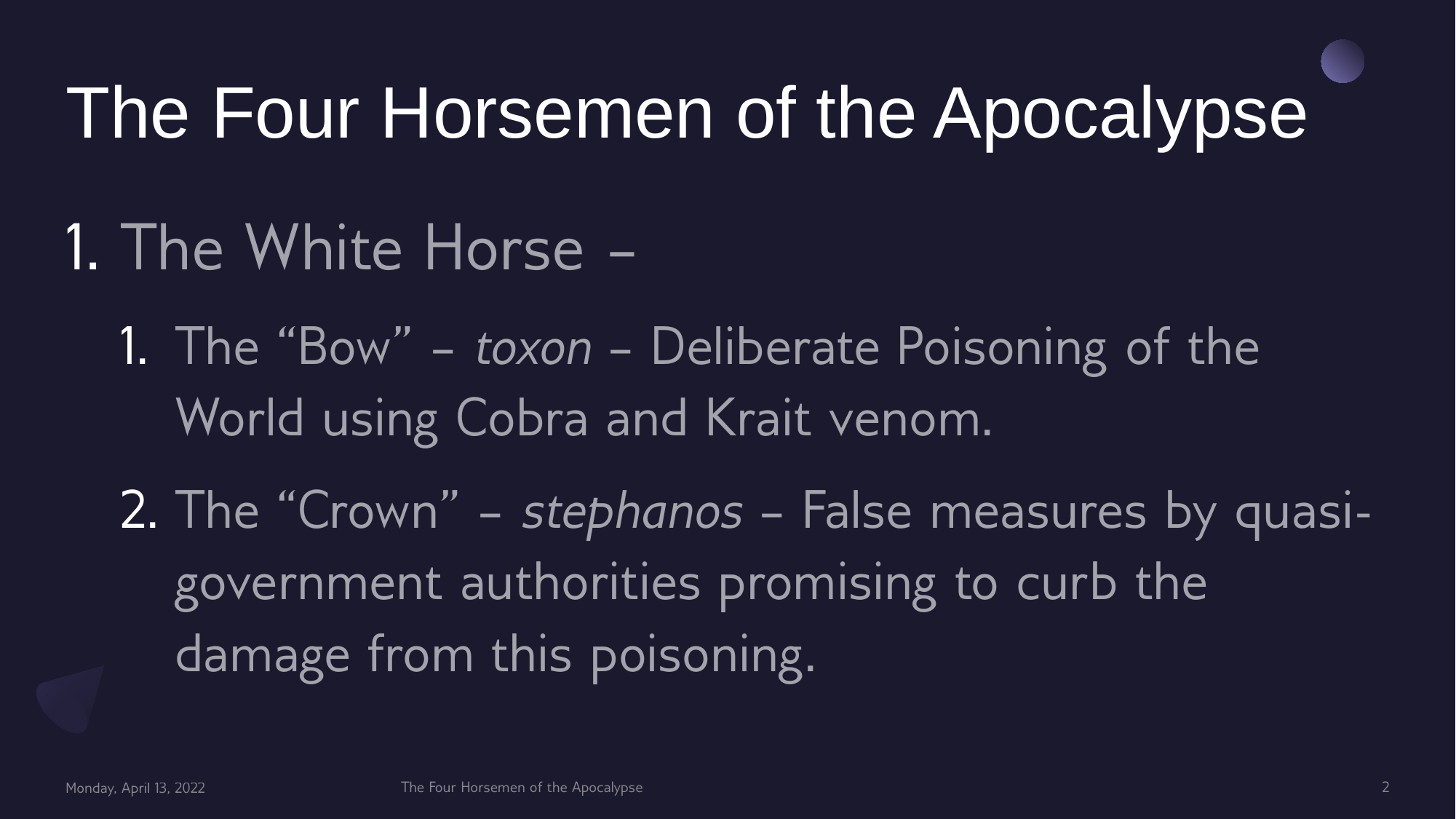

# The Four Horsemen of the Apocalypse
The White Horse –
The “Bow” – toxon – Deliberate Poisoning of the World using Cobra and Krait venom.
The “Crown” – stephanos – False measures by quasi-government authorities promising to curb the damage from this poisoning.
The Four Horsemen of the Apocalypse
2
Monday, April 13, 2022